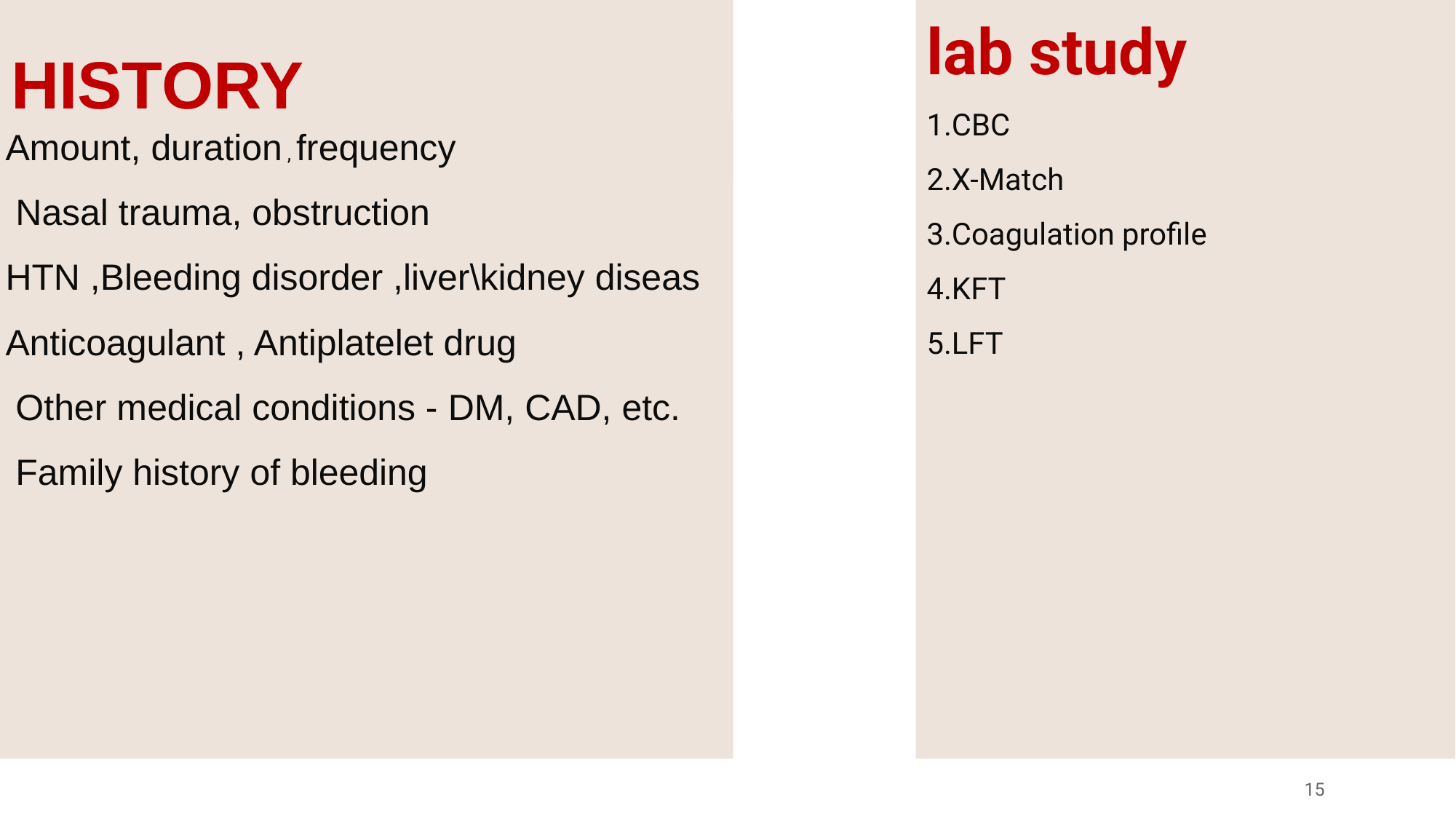

# HISTORY
lab study
1.CBC
2.X-Match
3.Coagulation profile
4.KFT
5.LFT
Amount, duration , frequency
 Nasal trauma, obstruction
HTN ,Bleeding disorder ,liver\kidney diseas
Anticoagulant , Antiplatelet drug
 Other medical conditions - DM, CAD, etc.
 Family history of bleeding

15